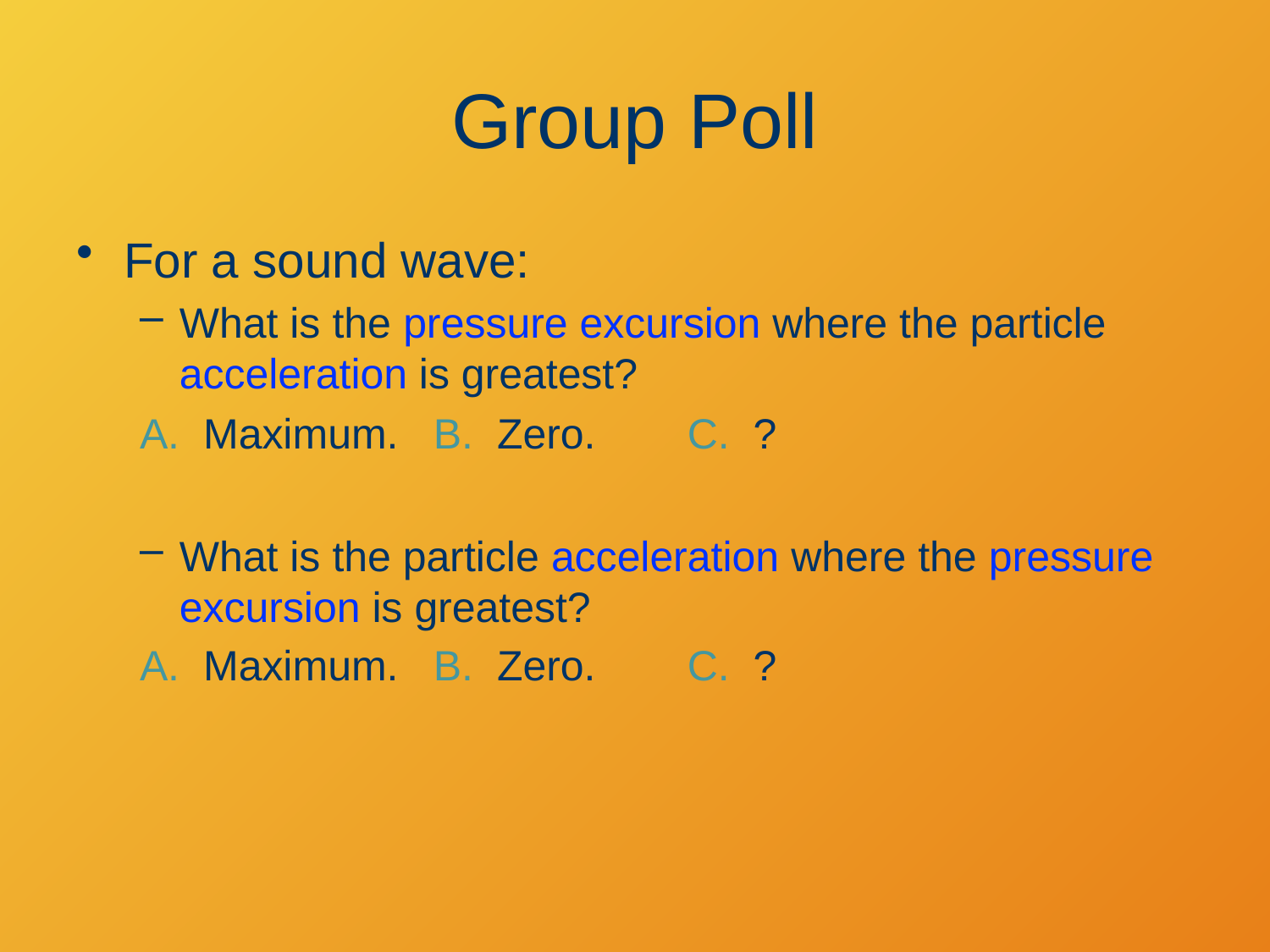

Group Poll
For a sound wave:
What is the pressure excursion where the particle acceleration is greatest?
A.  Maximum.	B.  Zero. 	C.  ?
What is the particle acceleration where the pressure excursion is greatest?
A.  Maximum.	B.  Zero. 	C.  ?